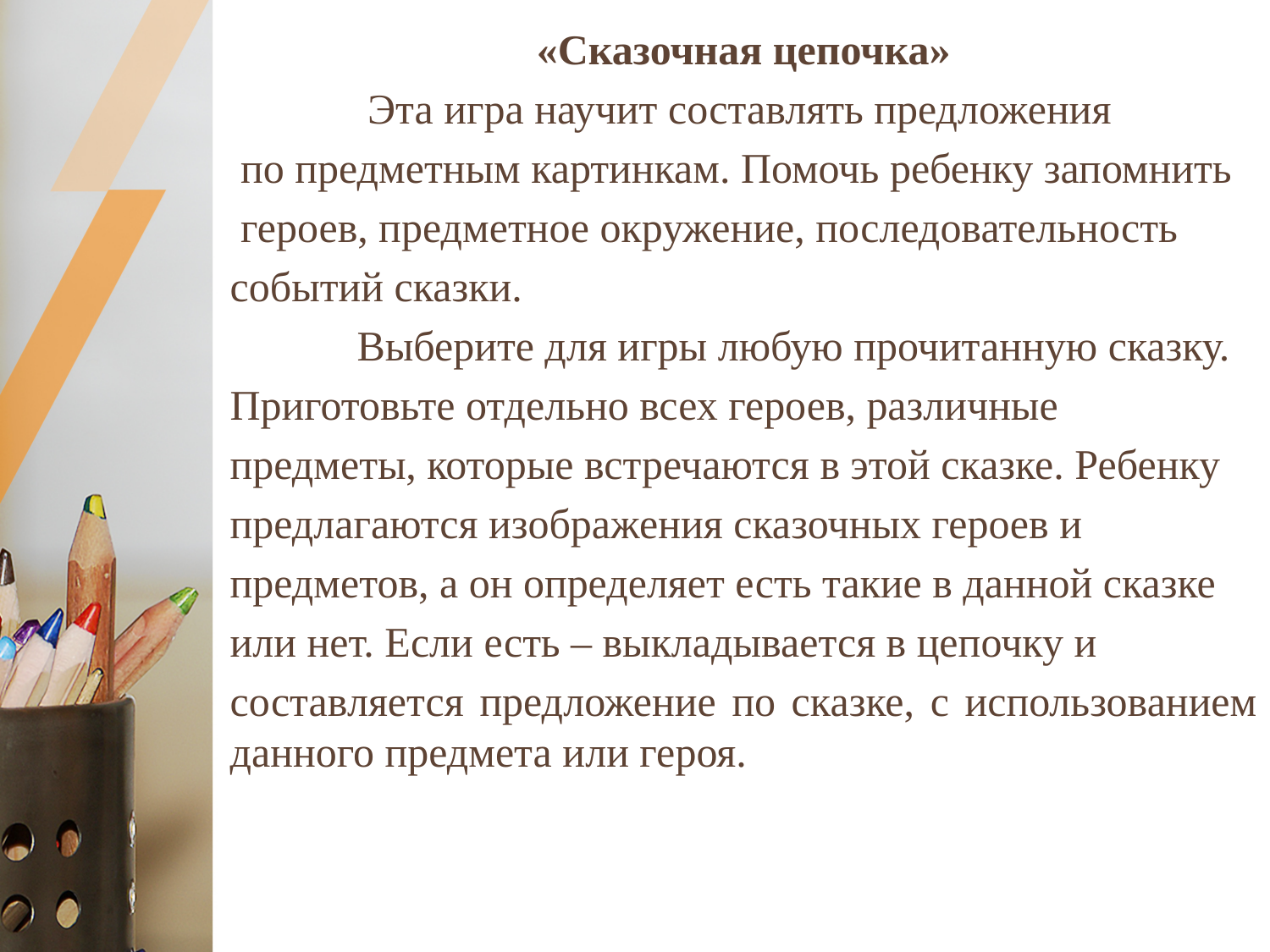

«Сказочная цепочка»
	 Эта игра научит составлять предложения
 по предметным картинкам. Помочь ребенку запомнить
 героев, предметное окружение, последовательность
событий сказки.
	Выберите для игры любую прочитанную сказку.
Приготовьте отдельно всех героев, различные
предметы, которые встречаются в этой сказке. Ребенку
предлагаются изображения сказочных героев и
предметов, а он определяет есть такие в данной сказке
или нет. Если есть – выкладывается в цепочку и
составляется предложение по сказке, с использованием данного предмета или героя.